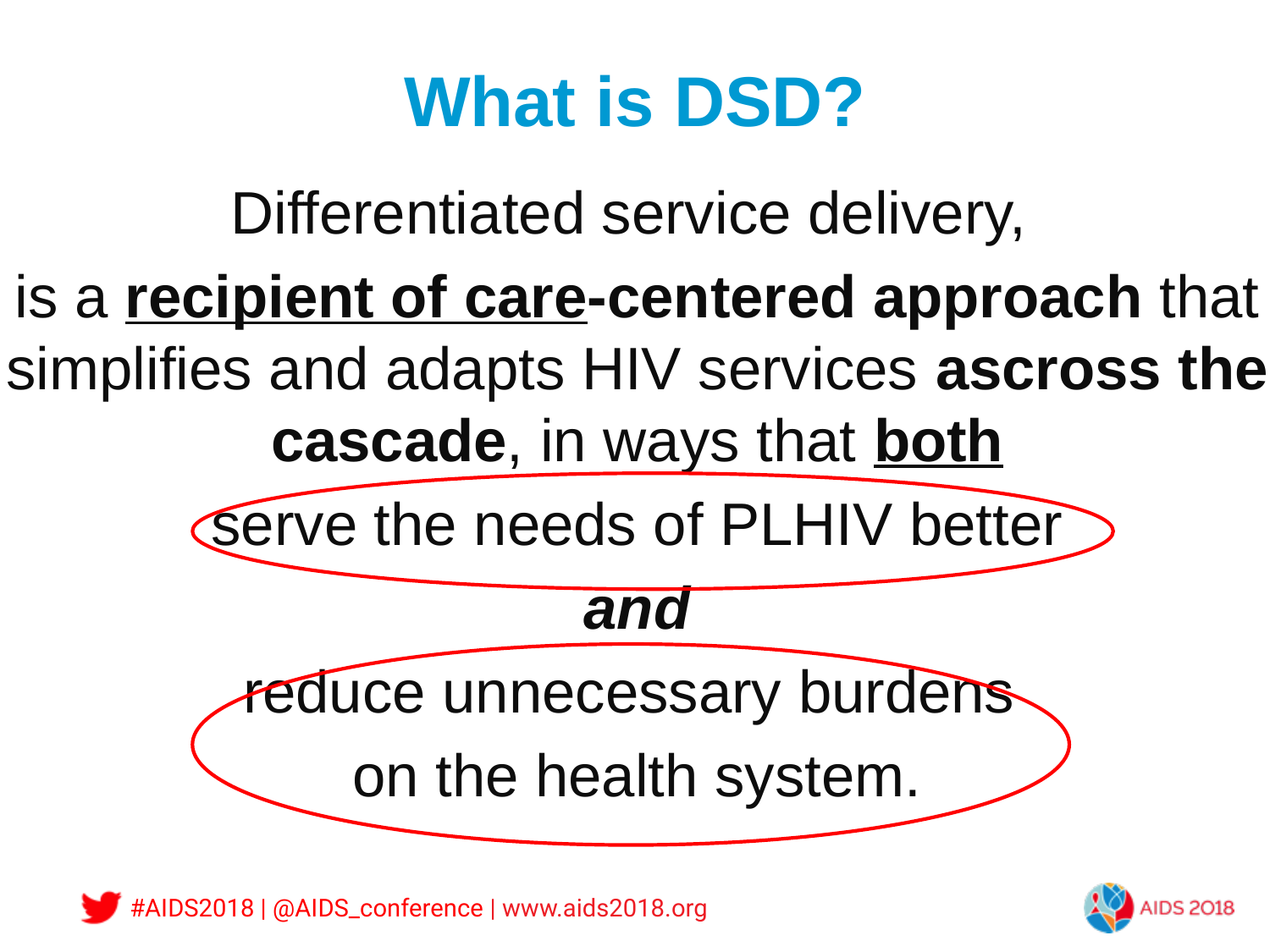

# What is DSD?
Differentiated service delivery,
is a recipient of care-centered approach that simplifies and adapts HIV services ascross the cascade, in ways that both
 serve the needs of PLHIV better
and
reduce unnecessary burdens
on the health system.